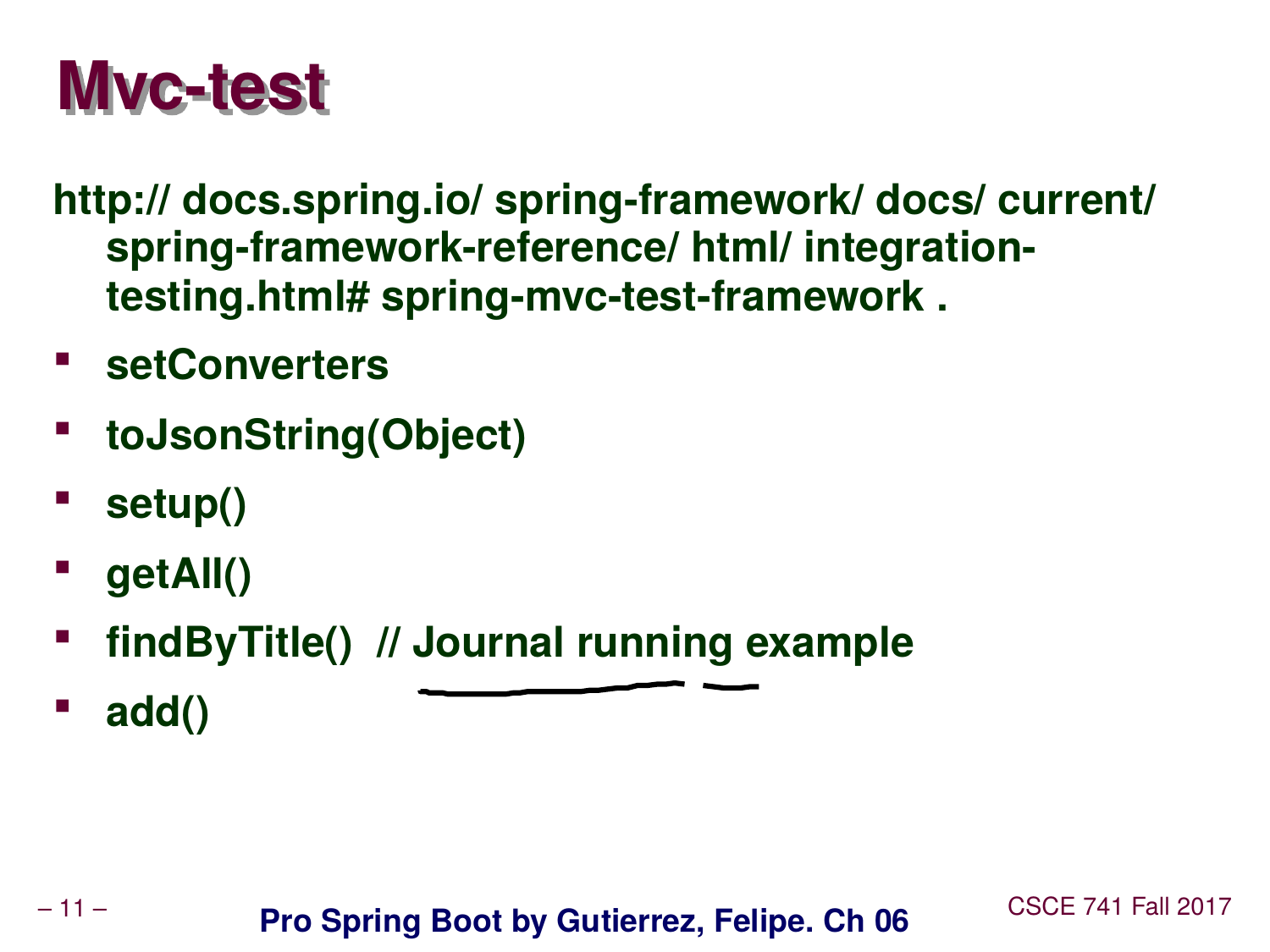

# Mvc-test
http:// docs.spring.io/ spring-framework/ docs/ current/ spring-framework-reference/ html/ integration-testing.html# spring-mvc-test-framework .
setConverters
toJsonString(Object)
setup()
getAll()
findByTitle()  // Journal running example
add()

Pro Spring Boot by Gutierrez, Felipe. Ch 06